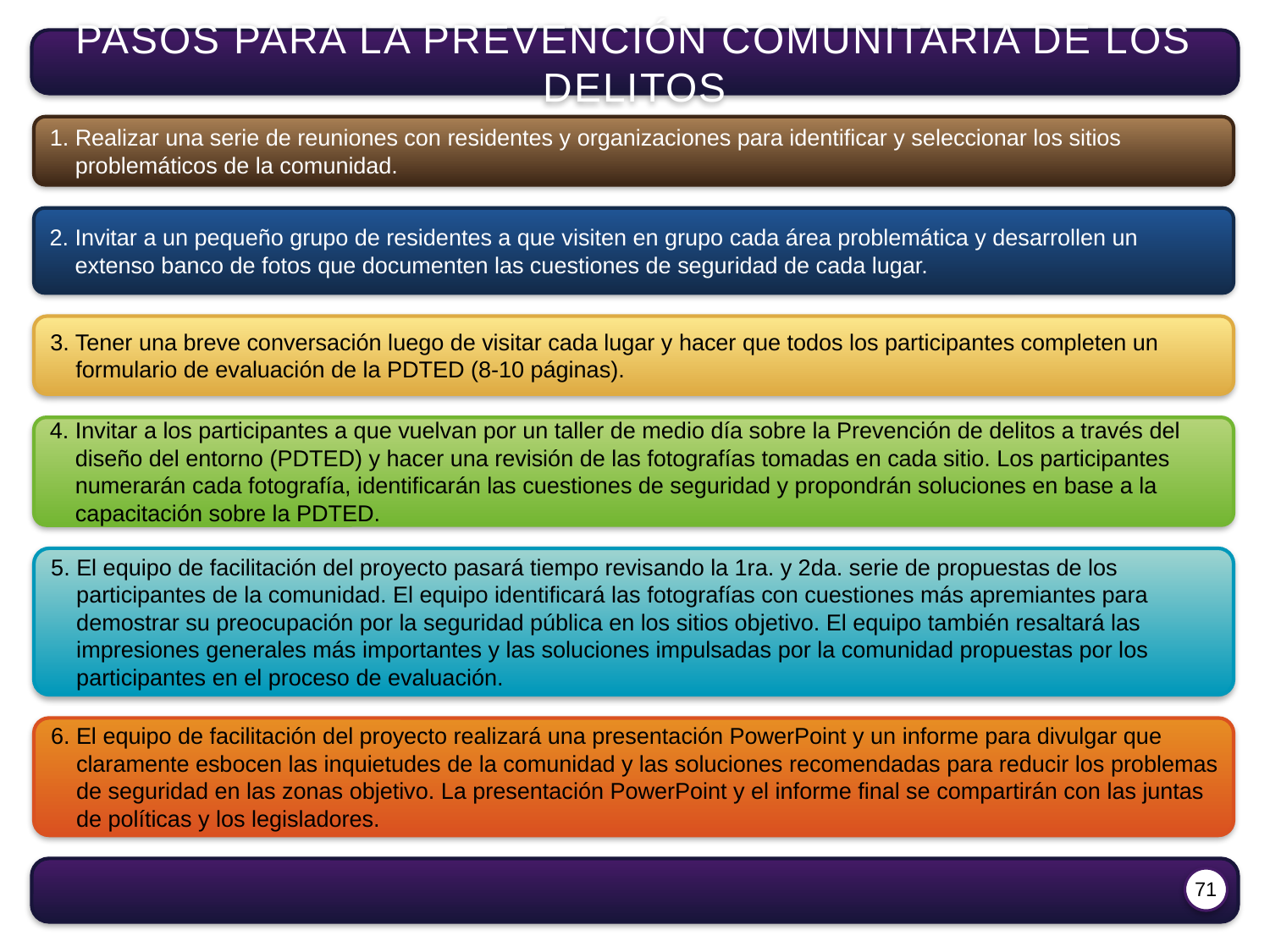

Pasos para la prevención comunitaria de los delitos
1. Realizar una serie de reuniones con residentes y organizaciones para identificar y seleccionar los sitios problemáticos de la comunidad.
2. Invitar a un pequeño grupo de residentes a que visiten en grupo cada área problemática y desarrollen un extenso banco de fotos que documenten las cuestiones de seguridad de cada lugar.
3. Tener una breve conversación luego de visitar cada lugar y hacer que todos los participantes completen un formulario de evaluación de la PDTED (8-10 páginas).
4. Invitar a los participantes a que vuelvan por un taller de medio día sobre la Prevención de delitos a través del diseño del entorno (PDTED) y hacer una revisión de las fotografías tomadas en cada sitio. Los participantes numerarán cada fotografía, identificarán las cuestiones de seguridad y propondrán soluciones en base a la capacitación sobre la PDTED.
5. El equipo de facilitación del proyecto pasará tiempo revisando la 1ra. y 2da. serie de propuestas de los participantes de la comunidad. El equipo identificará las fotografías con cuestiones más apremiantes para demostrar su preocupación por la seguridad pública en los sitios objetivo. El equipo también resaltará las impresiones generales más importantes y las soluciones impulsadas por la comunidad propuestas por los participantes en el proceso de evaluación.
6. El equipo de facilitación del proyecto realizará una presentación PowerPoint y un informe para divulgar que claramente esbocen las inquietudes de la comunidad y las soluciones recomendadas para reducir los problemas de seguridad en las zonas objetivo. La presentación PowerPoint y el informe final se compartirán con las juntas de políticas y los legisladores.

71